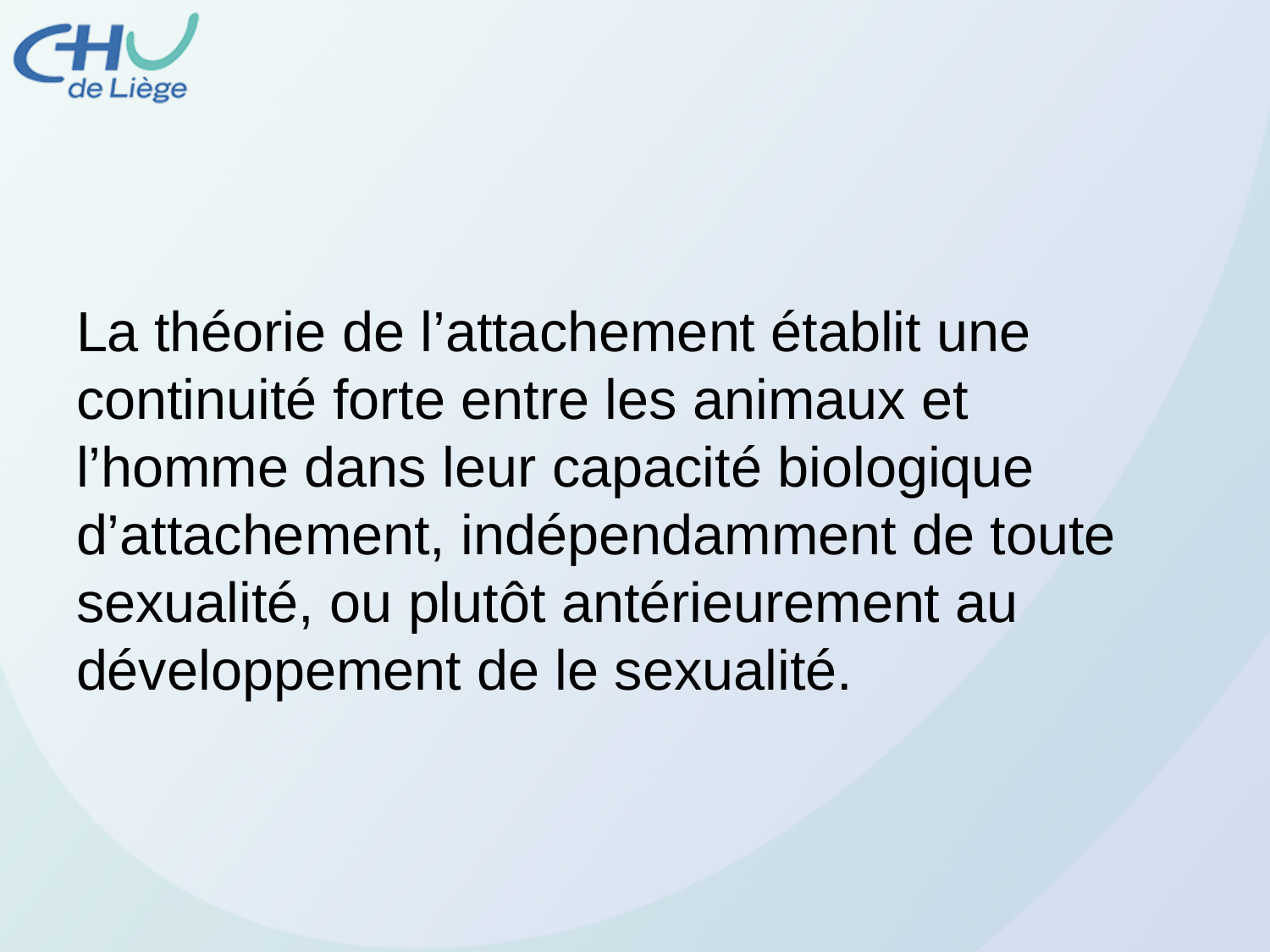

La théorie de l’attachement établit une continuité forte entre les animaux et l’homme dans leur capacité biologique d’attachement, indépendamment de toute sexualité, ou plutôt antérieurement au développement de le sexualité.